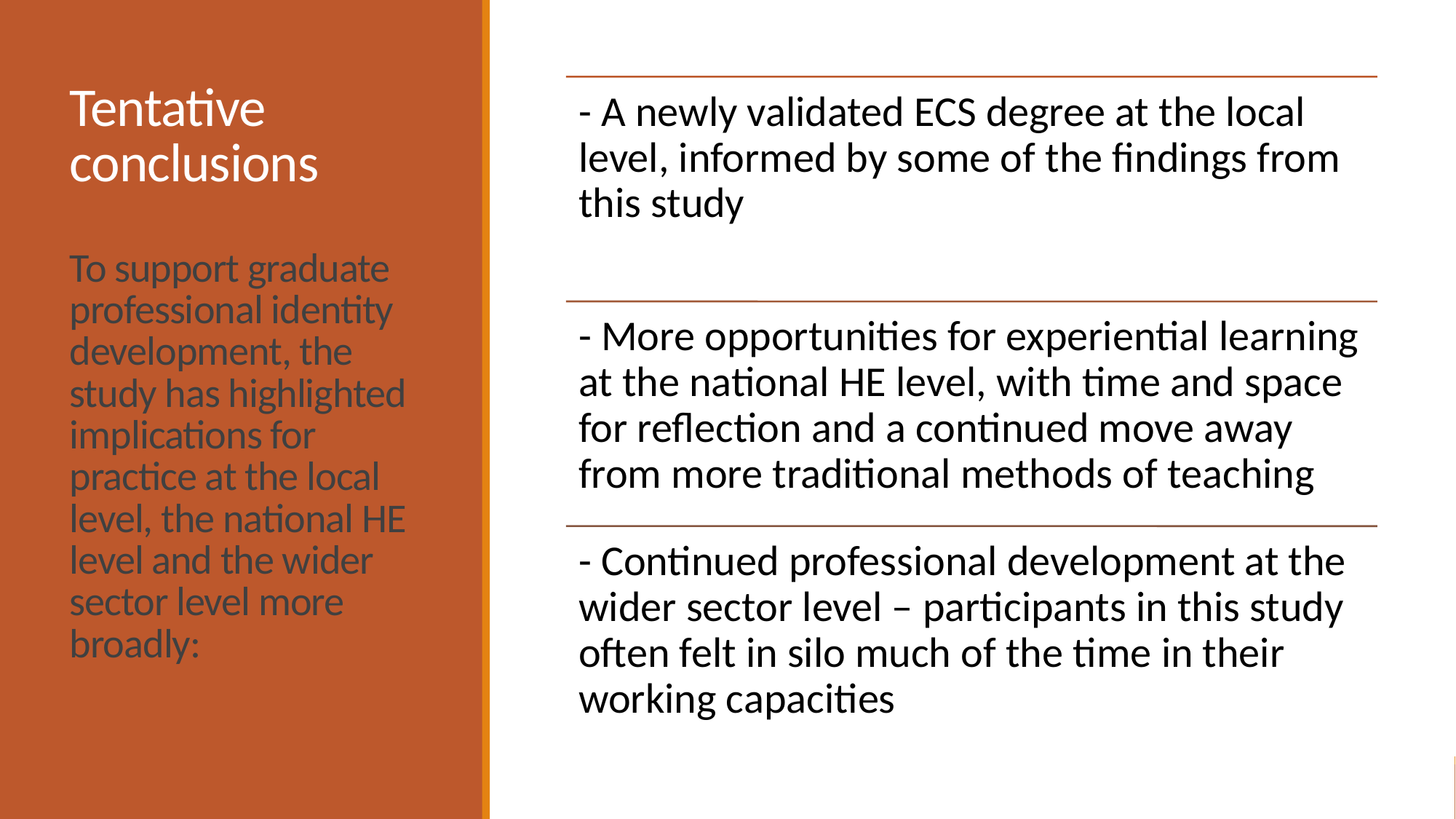

# Tentative conclusions To support graduate professional identity development, the study has highlighted implications for practice at the local level, the national HE level and the wider sector level more broadly:
- A newly validated ECS degree at the local level, informed by some of the findings from this study
- More opportunities for experiential learning at the national HE level, with time and space for reflection and a continued move away from more traditional methods of teaching
- Continued professional development at the wider sector level – participants in this study often felt in silo much of the time in their working capacities